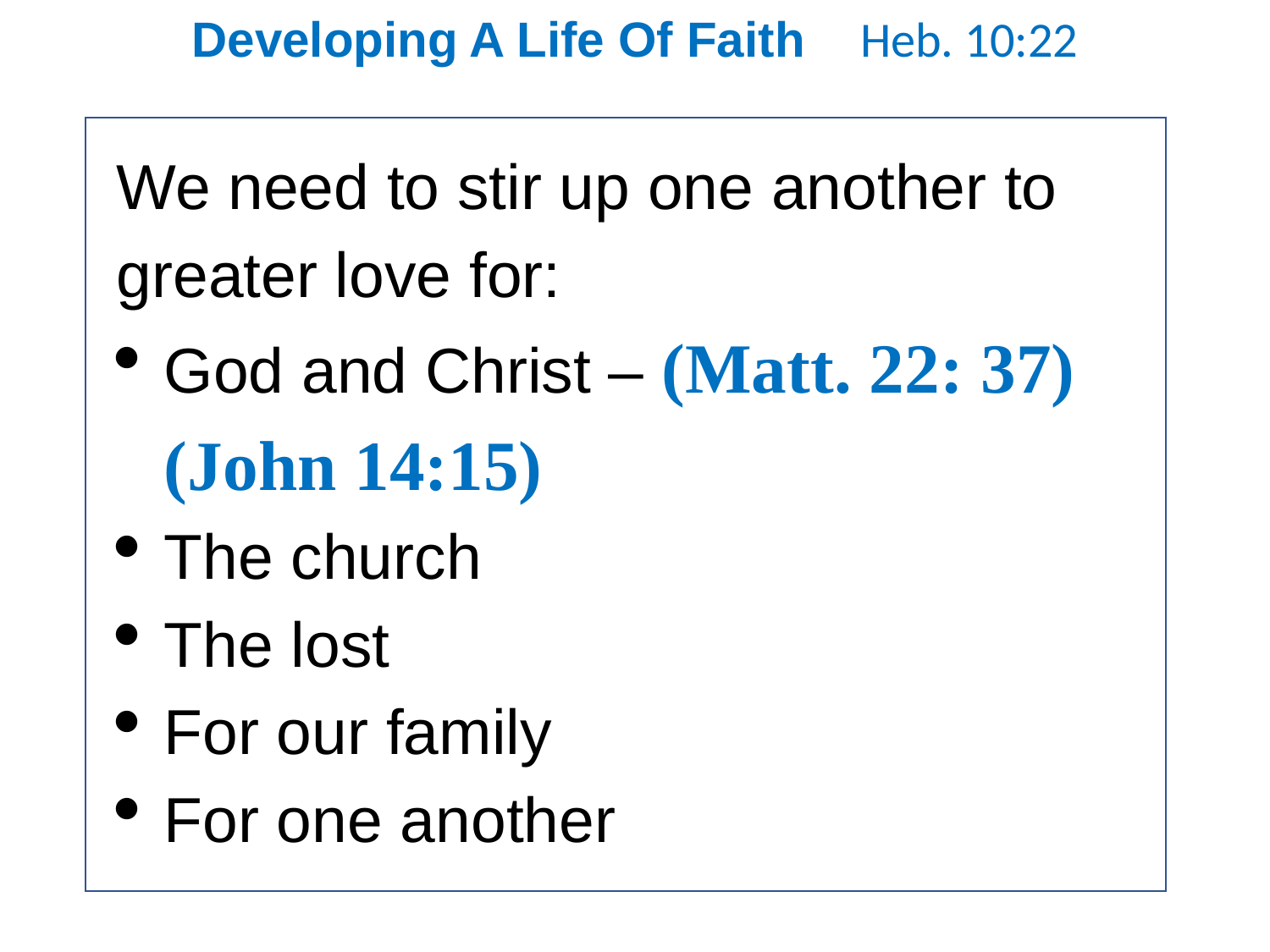

Developing A Life Of Faith    Heb. 10:22

We need to stir up one another to greater love for:
God and Christ – (Matt. 22: 37)   (John 14:15)
The church
The lost
For our family
For one another